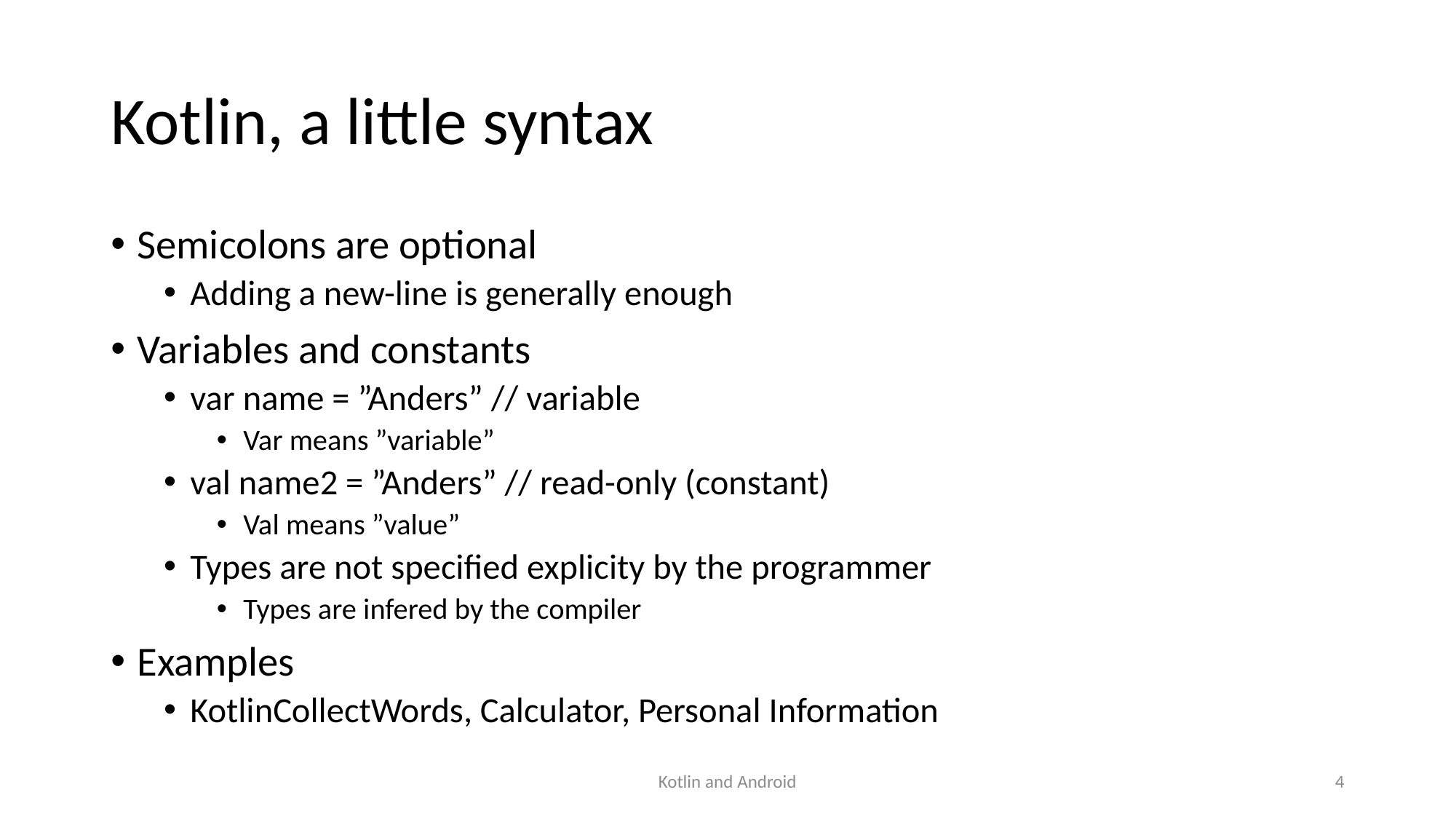

# Kotlin, a little syntax
Semicolons are optional
Adding a new-line is generally enough
Variables and constants
var name = ”Anders” // variable
Var means ”variable”
val name2 = ”Anders” // read-only (constant)
Val means ”value”
Types are not specified explicity by the programmer
Types are infered by the compiler
Examples
KotlinCollectWords, Calculator, Personal Information
Kotlin and Android
4